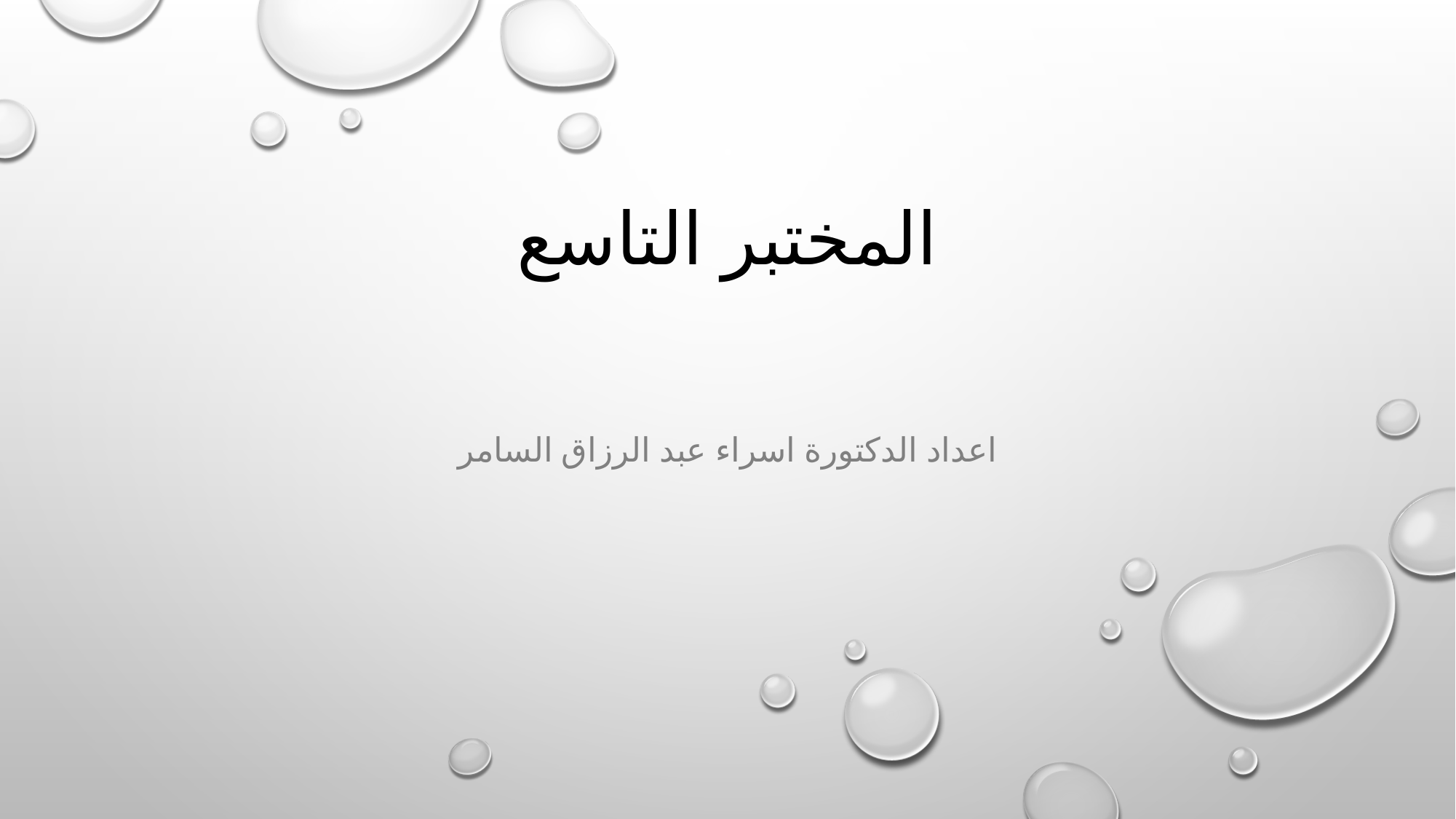

# المختبر التاسع
اعداد الدكتورة اسراء عبد الرزاق السامر